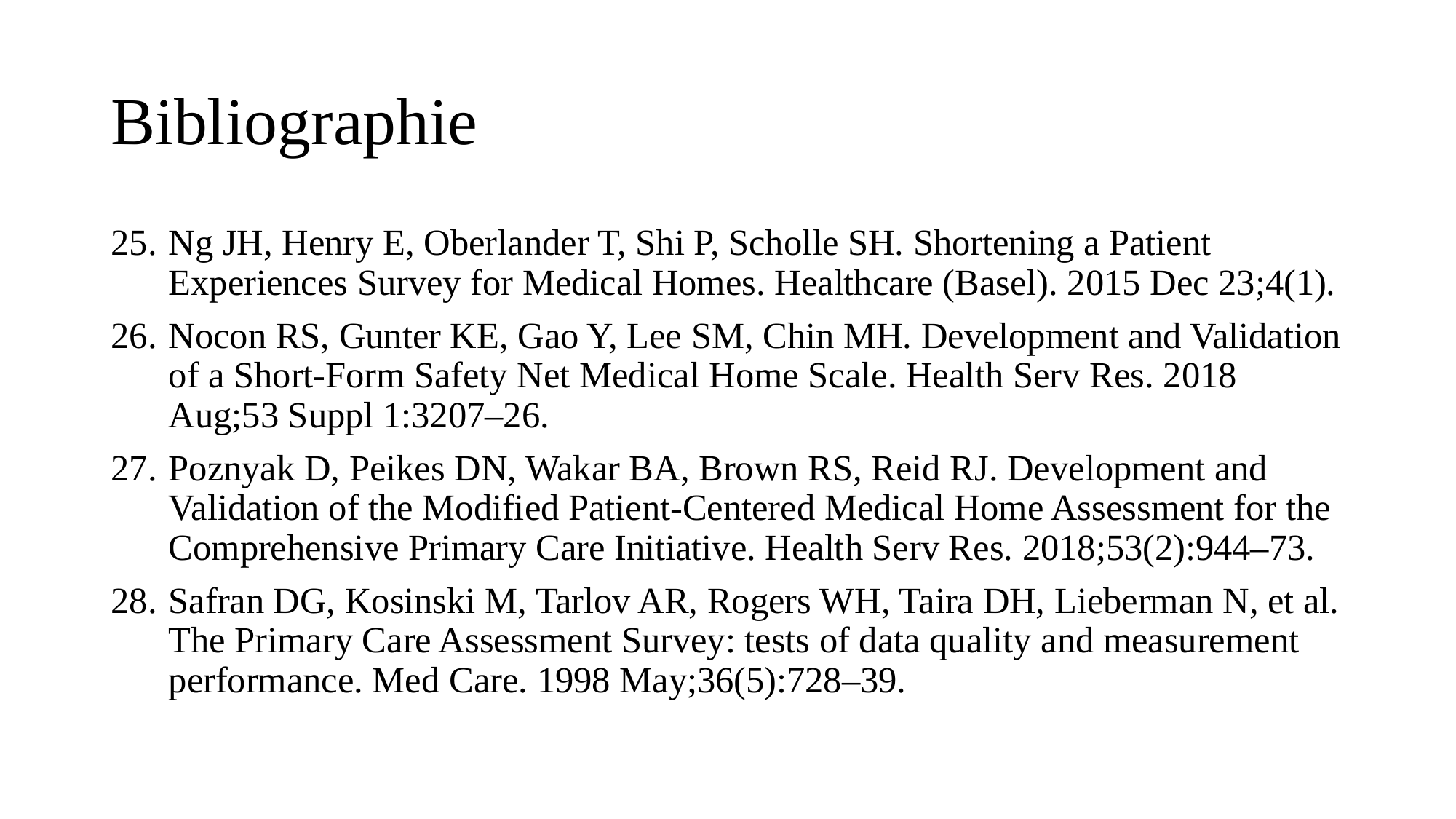

# Bibliographie
Ng JH, Henry E, Oberlander T, Shi P, Scholle SH. Shortening a Patient Experiences Survey for Medical Homes. Healthcare (Basel). 2015 Dec 23;4(1).
Nocon RS, Gunter KE, Gao Y, Lee SM, Chin MH. Development and Validation of a Short-Form Safety Net Medical Home Scale. Health Serv Res. 2018 Aug;53 Suppl 1:3207–26.
Poznyak D, Peikes DN, Wakar BA, Brown RS, Reid RJ. Development and Validation of the Modified Patient-Centered Medical Home Assessment for the Comprehensive Primary Care Initiative. Health Serv Res. 2018;53(2):944–73.
Safran DG, Kosinski M, Tarlov AR, Rogers WH, Taira DH, Lieberman N, et al. The Primary Care Assessment Survey: tests of data quality and measurement performance. Med Care. 1998 May;36(5):728–39.